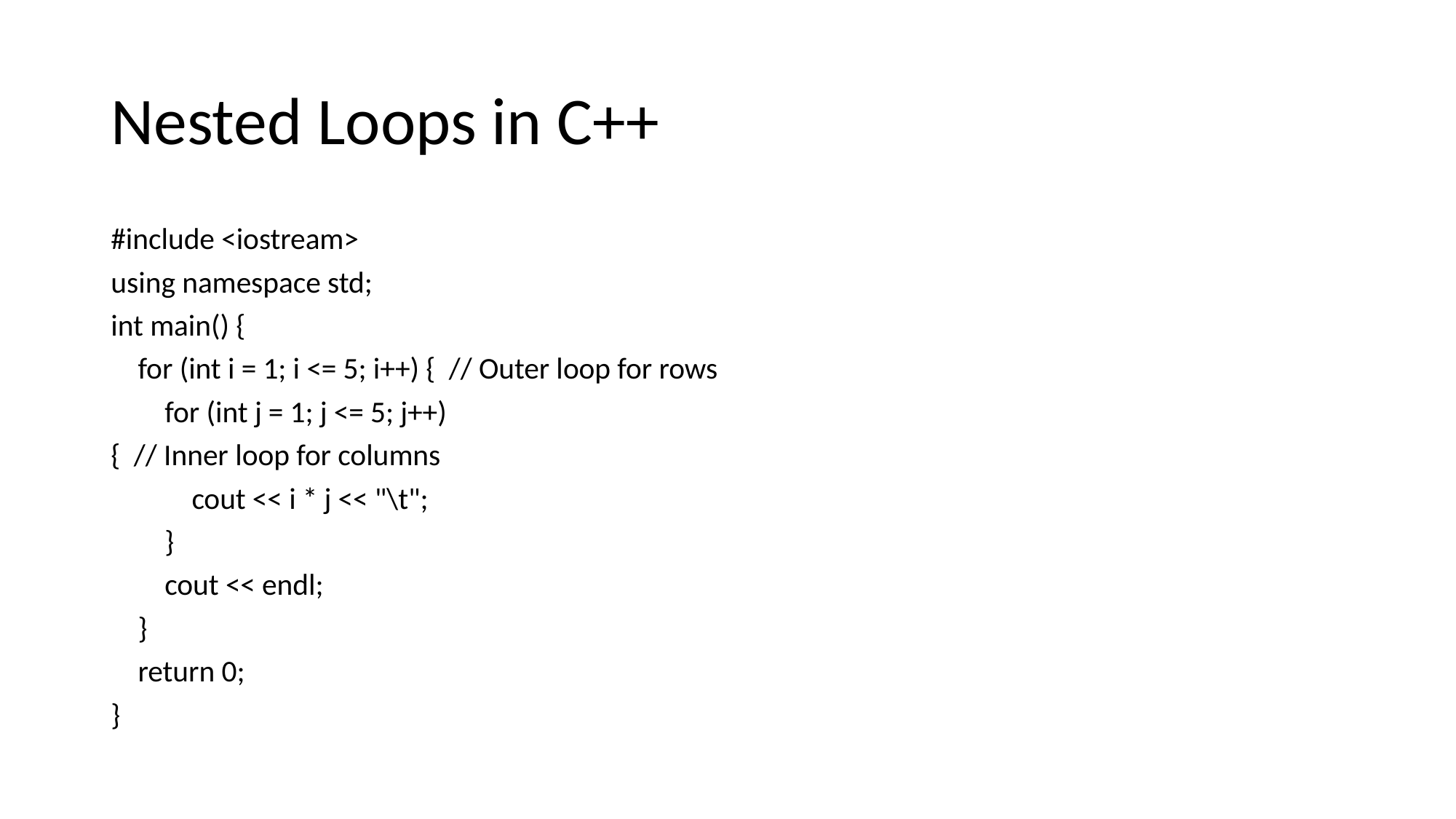

# Nested Loops in C++
#include <iostream>
using namespace std;
int main() {
    for (int i = 1; i <= 5; i++) {  // Outer loop for rows
        for (int j = 1; j <= 5; j++)
{  // Inner loop for columns
            cout << i * j << "\t";
        }
        cout << endl;
    }
    return 0;
}